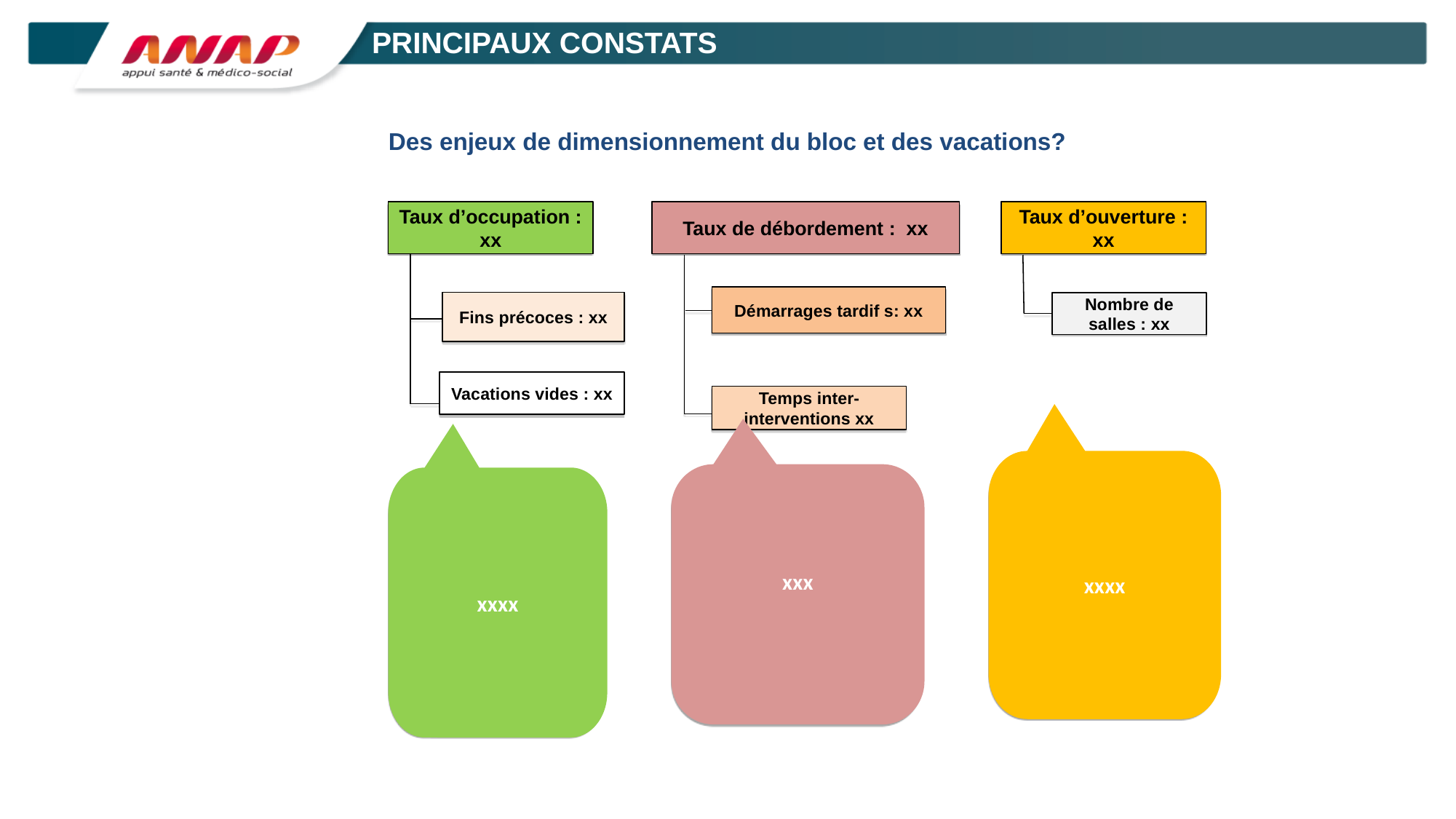

# Principaux constats
Des enjeux de dimensionnement du bloc et des vacations?
Taux d’occupation : xx
Taux de débordement :  xx
Taux d’ouverture : xx
Démarrages tardif s: xx
Fins précoces : xx
Nombre de salles : xx
Vacations vides : xx
Temps inter-interventions xx

xxxx
xxx

xxxx